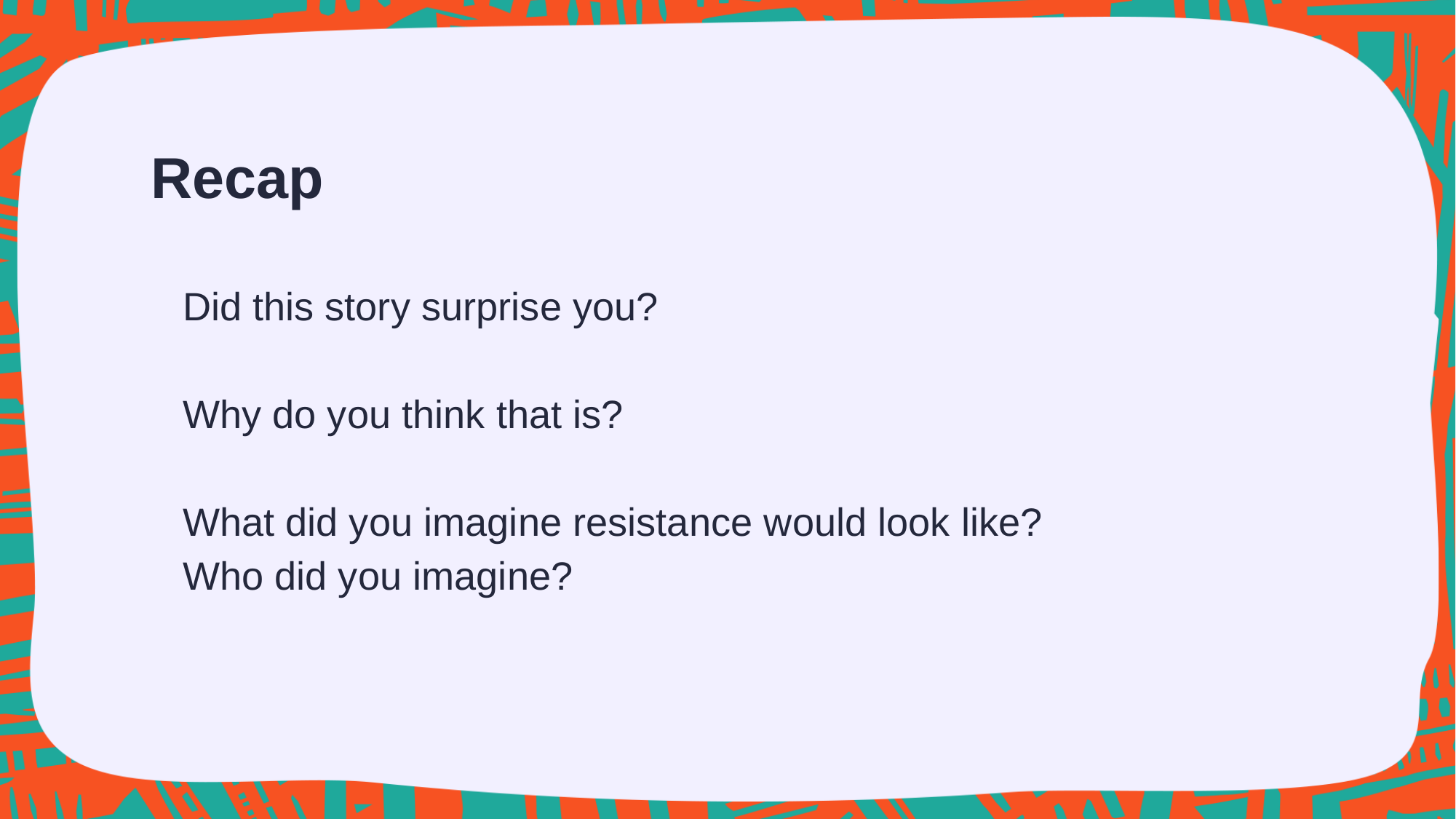

# Recap
Did this story surprise you?

Why do you think that is?

What did you imagine resistance would look like? Who did you imagine?